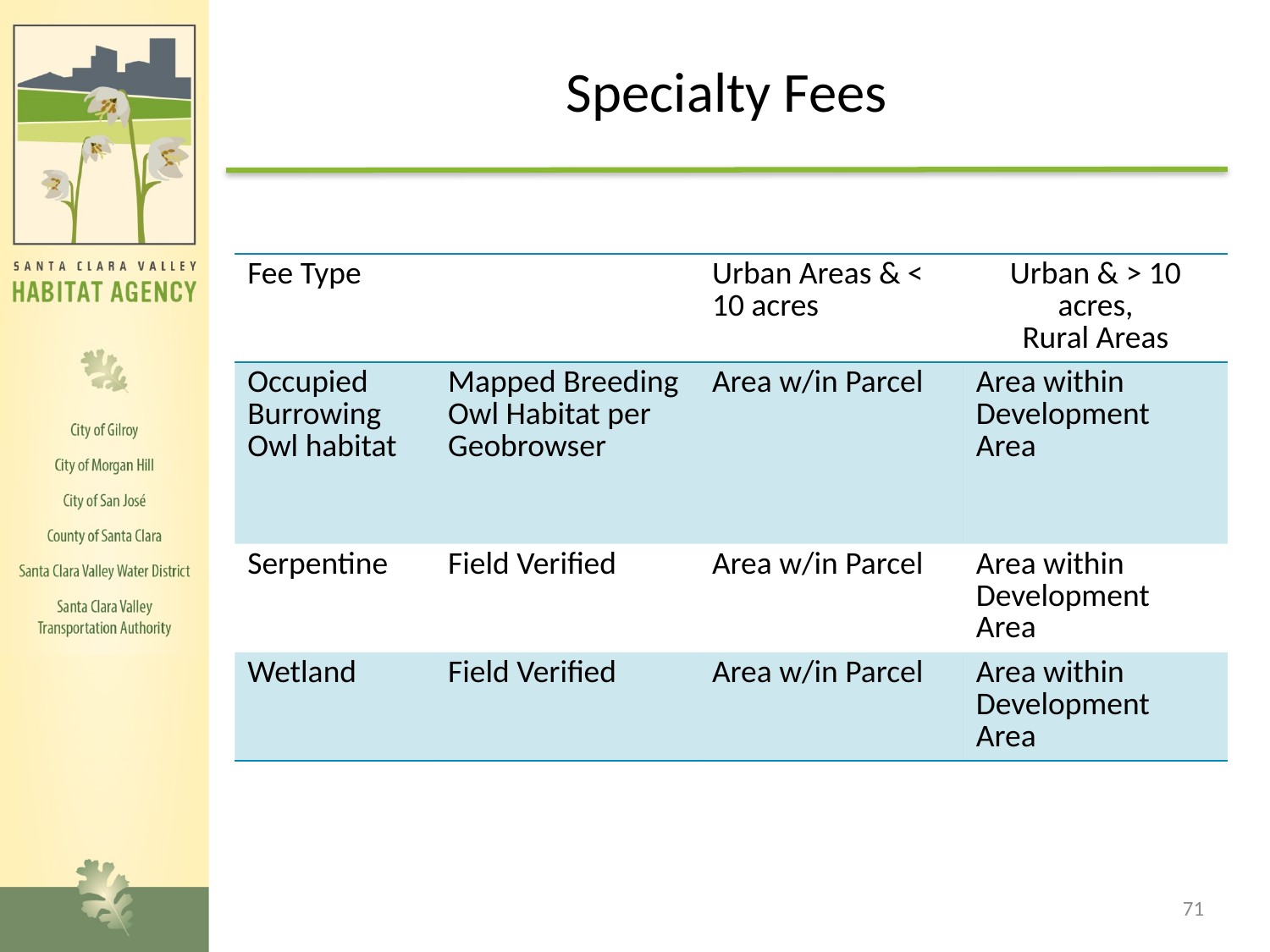

# Specialty Fees
| Fee Type |  | Urban Areas & < 10 acres | Urban & > 10 acres, Rural Areas |
| --- | --- | --- | --- |
| Occupied Burrowing Owl habitat | Mapped Breeding Owl Habitat per Geobrowser | Area w/in Parcel | Area within Development Area |
| Serpentine | Field Verified | Area w/in Parcel | Area within Development Area |
| Wetland | Field Verified | Area w/in Parcel | Area within Development Area |
71